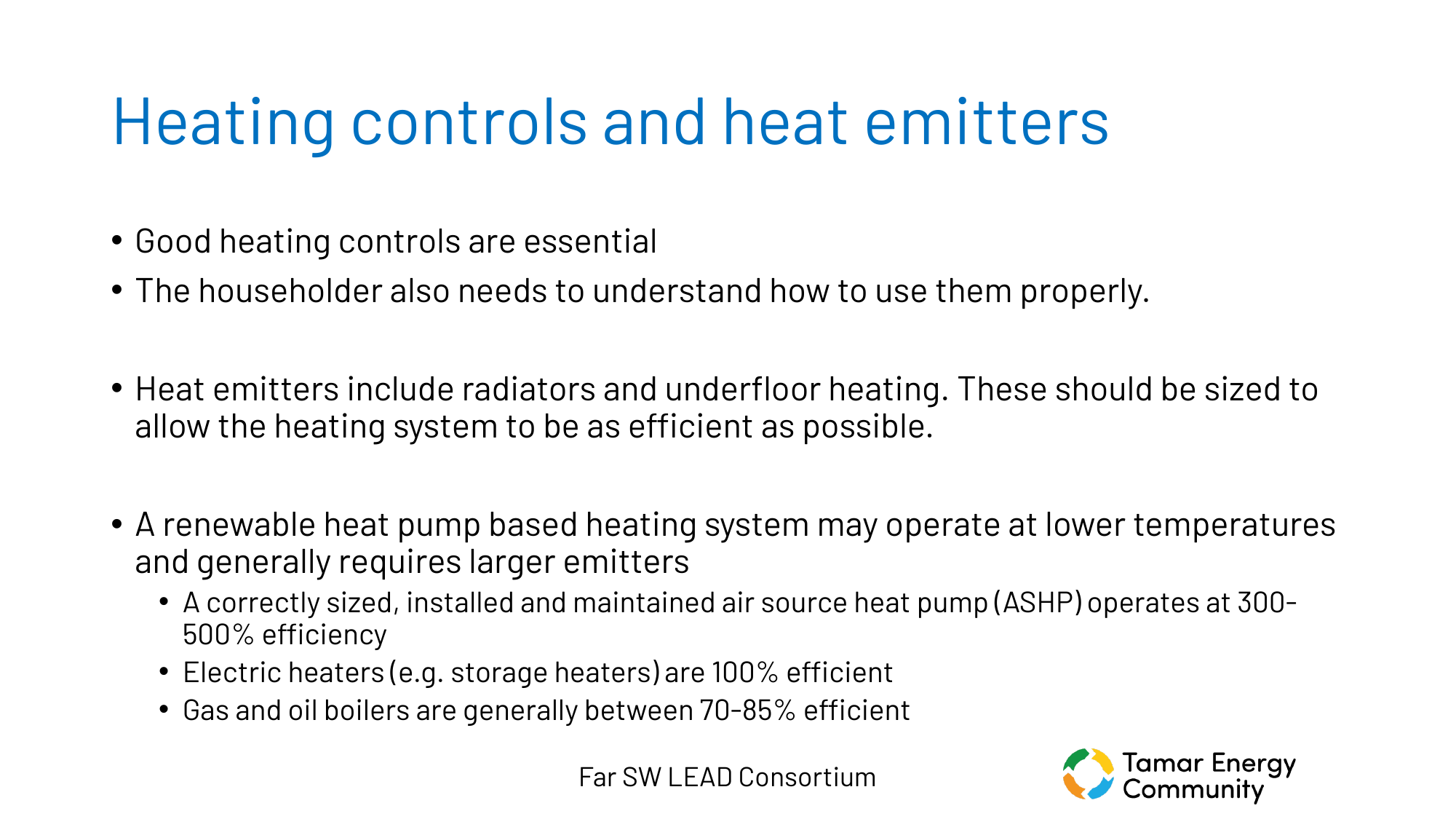

# Heating controls and heat emitters
Good heating controls are essential
The householder also needs to understand how to use them properly.

Heat emitters include radiators and underfloor heating. These should be sized to allow the heating system to be as efficient as possible.

A renewable heat pump based heating system may operate at lower temperatures and generally requires larger emitters
A correctly sized, installed and maintained air source heat pump (ASHP) operates at 300-500% efficiency
Electric heaters (e.g. storage heaters) are 100% efficient
Gas and oil boilers are generally between 70-85% efficient